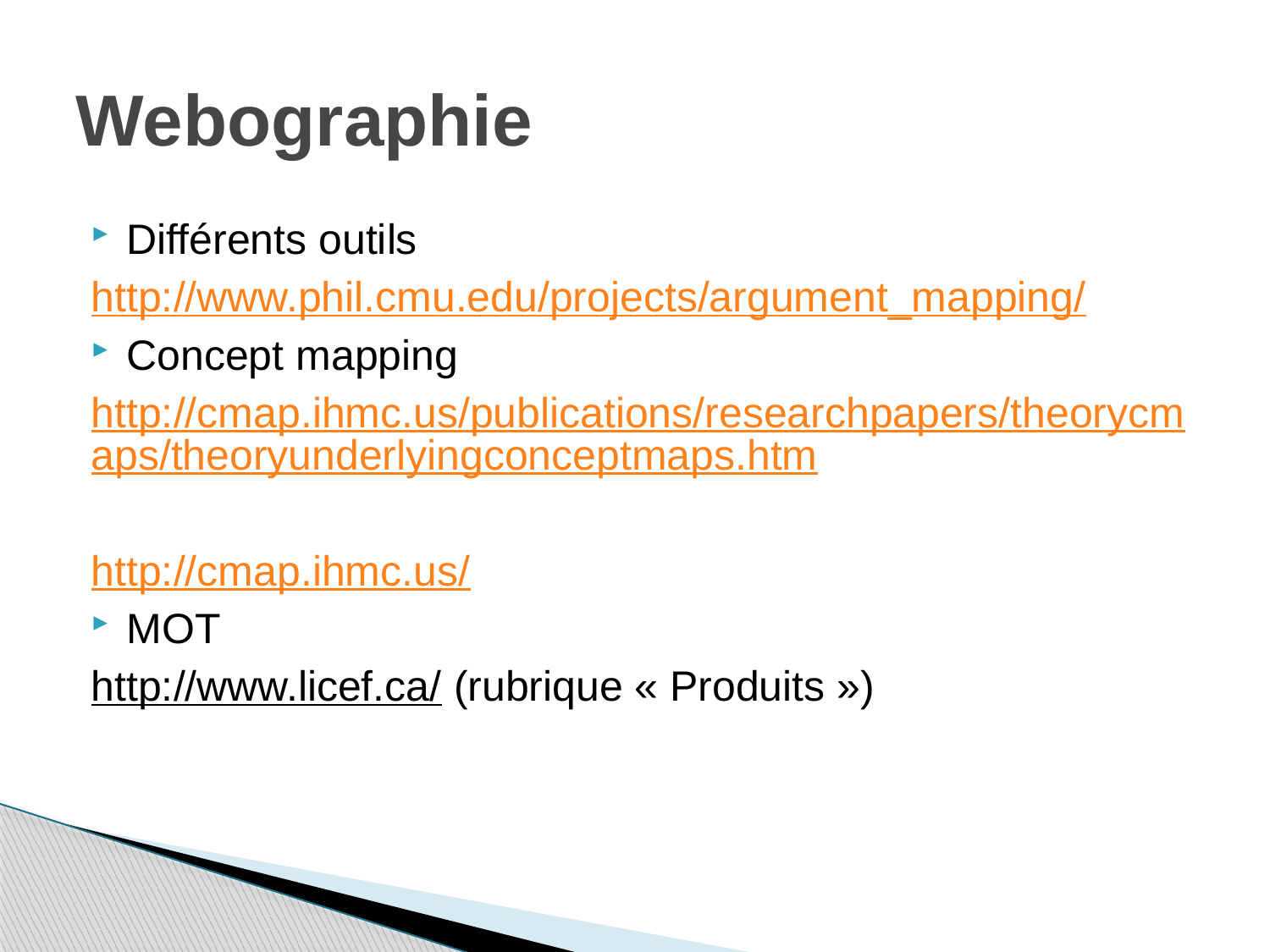

# Webographie
Différents outils
http://www.phil.cmu.edu/projects/argument_mapping/
Concept mapping
http://cmap.ihmc.us/publications/researchpapers/theorycmaps/theoryunderlyingconceptmaps.htm

http://cmap.ihmc.us/
MOT
http://www.licef.ca/ (rubrique « Produits »)